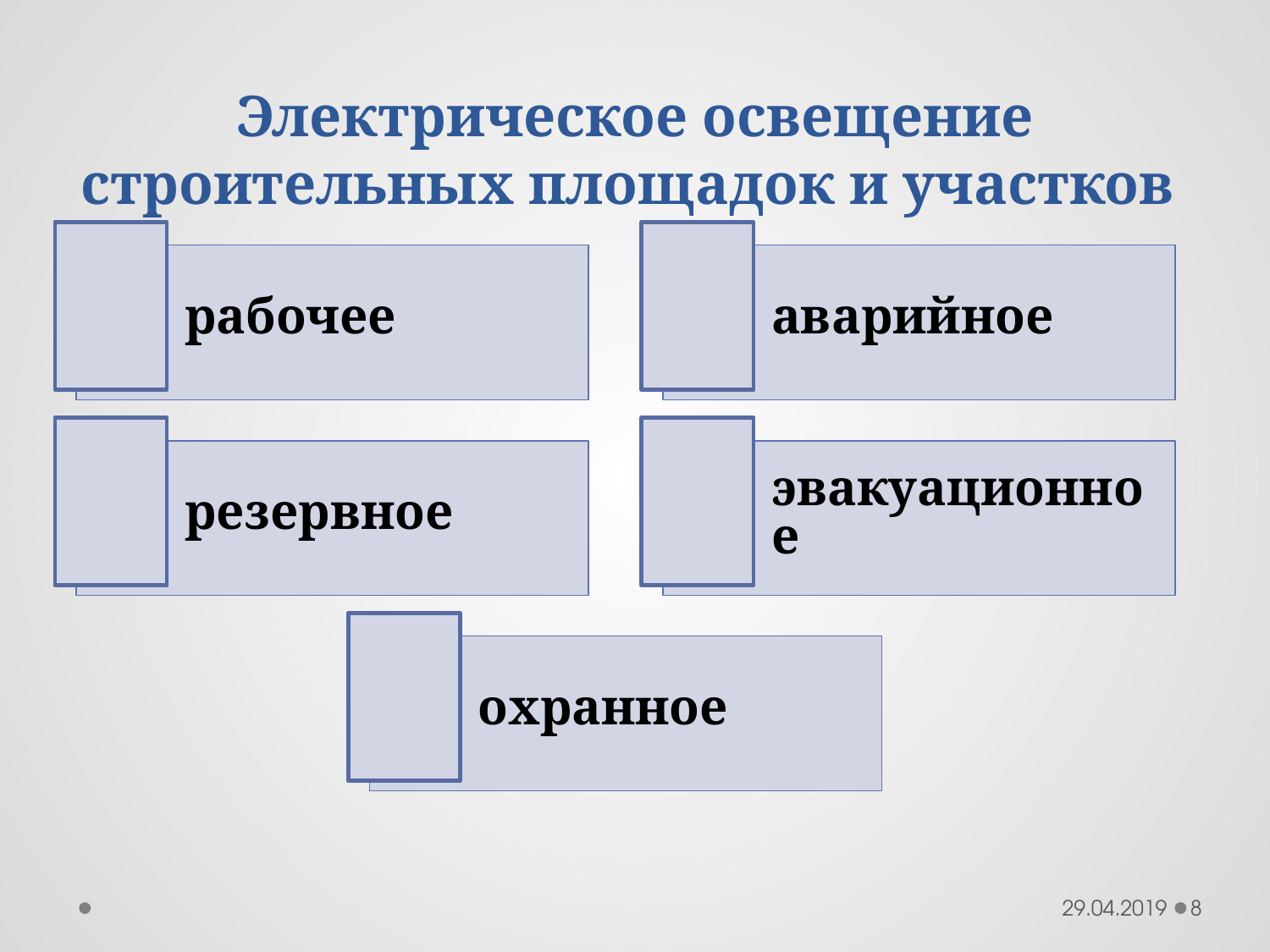

# Электрическое освещение строительных площадок и участков
рабочее
аварийное
резервное
эвакуационное
охранное
29.04.2019
8